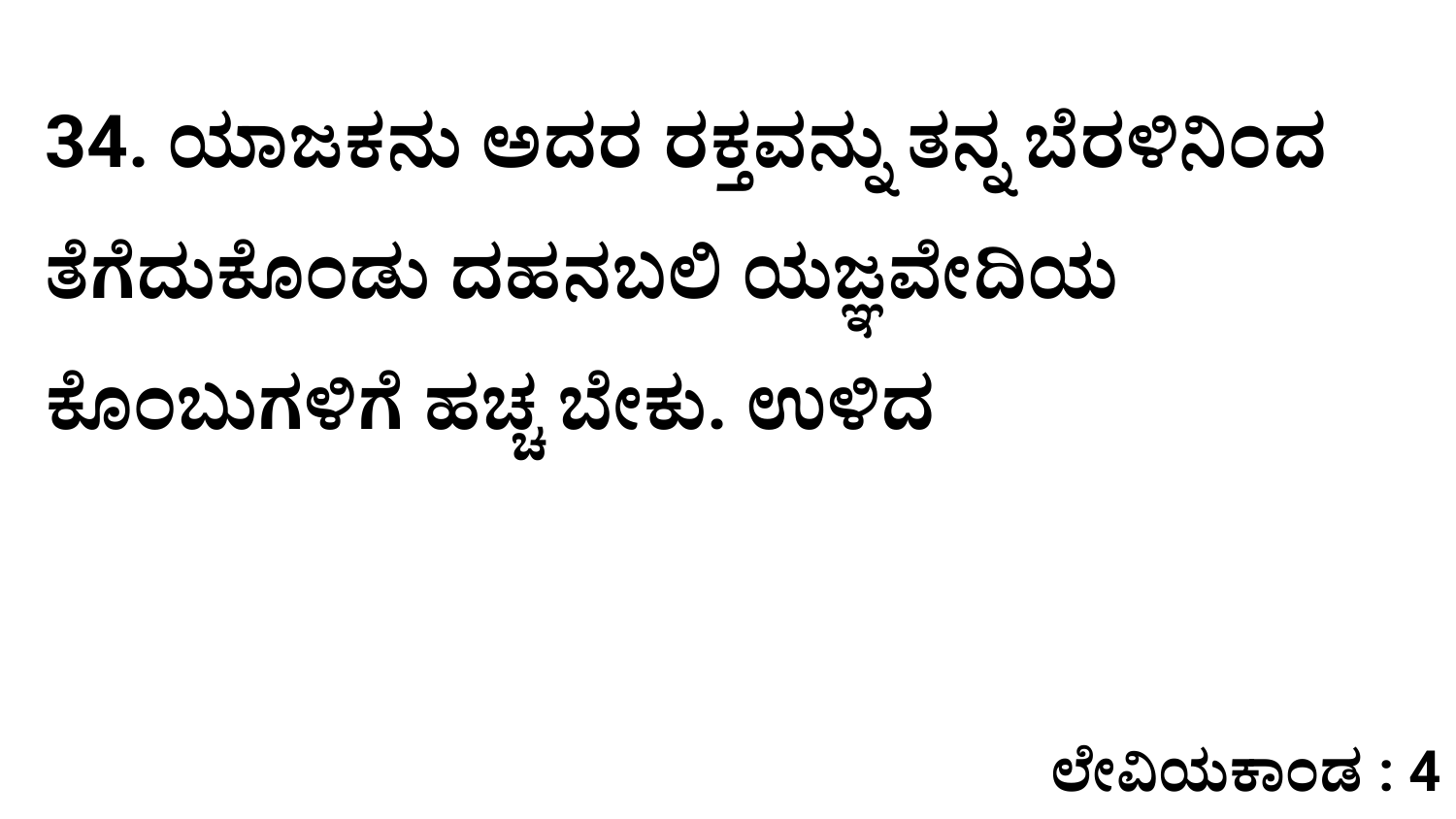

34. ಯಾಜಕನು ಅದರ ರಕ್ತವನ್ನು ತನ್ನ ಬೆರಳಿನಿಂದ ತೆಗೆದುಕೊಂಡು ದಹನಬಲಿ ಯಜ್ಞವೇದಿಯ ಕೊಂಬುಗಳಿಗೆ ಹಚ್ಚ ಬೇಕು. ಉಳಿದ
ಲೇವಿಯಕಾಂಡ : 4